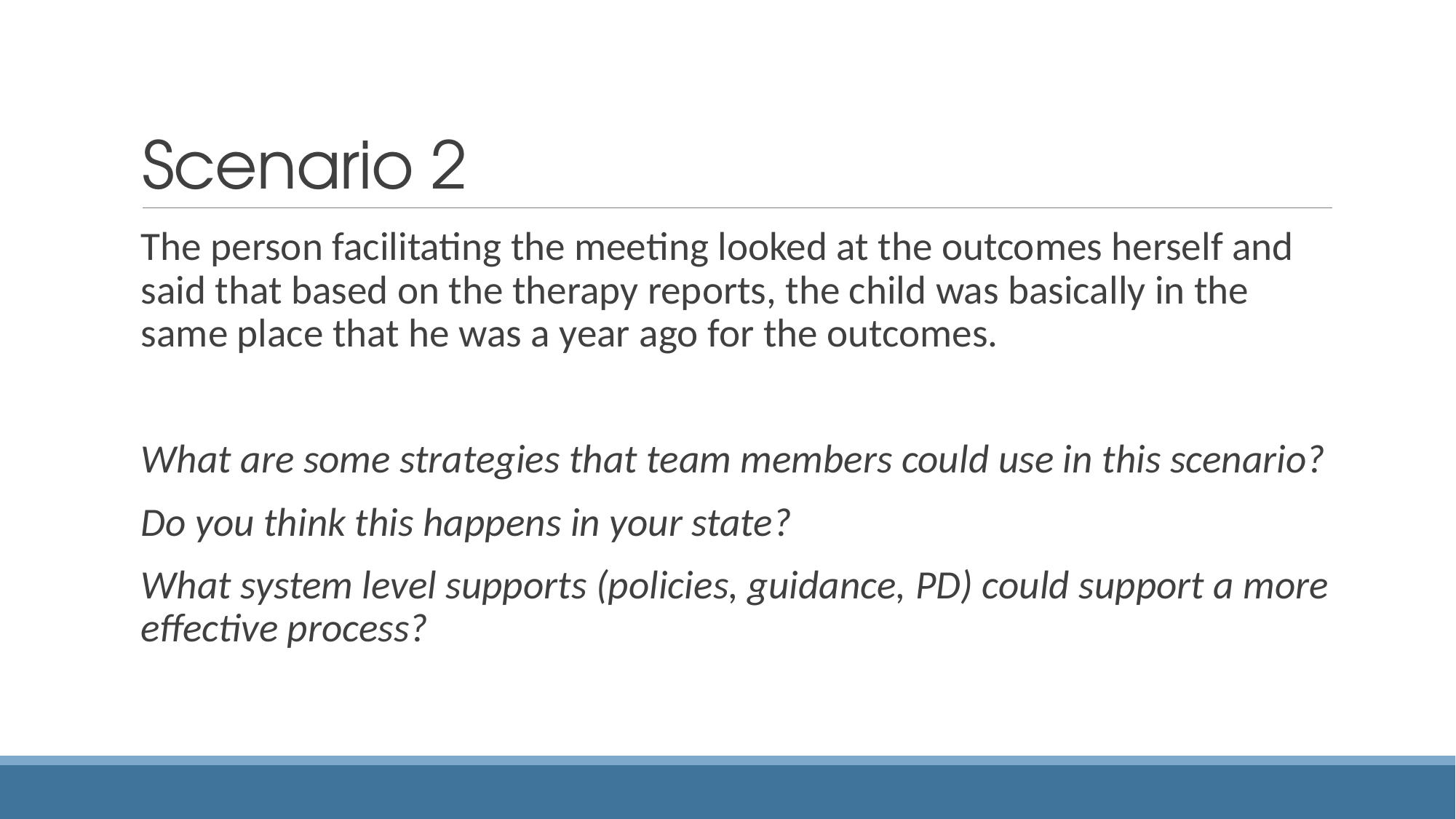

# Scenario 2
The person facilitating the meeting looked at the outcomes herself and said that based on the therapy reports, the child was basically in the same place that he was a year ago for the outcomes.

What are some strategies that team members could use in this scenario?
Do you think this happens in your state?
What system level supports (policies, guidance, PD) could support a more effective process?